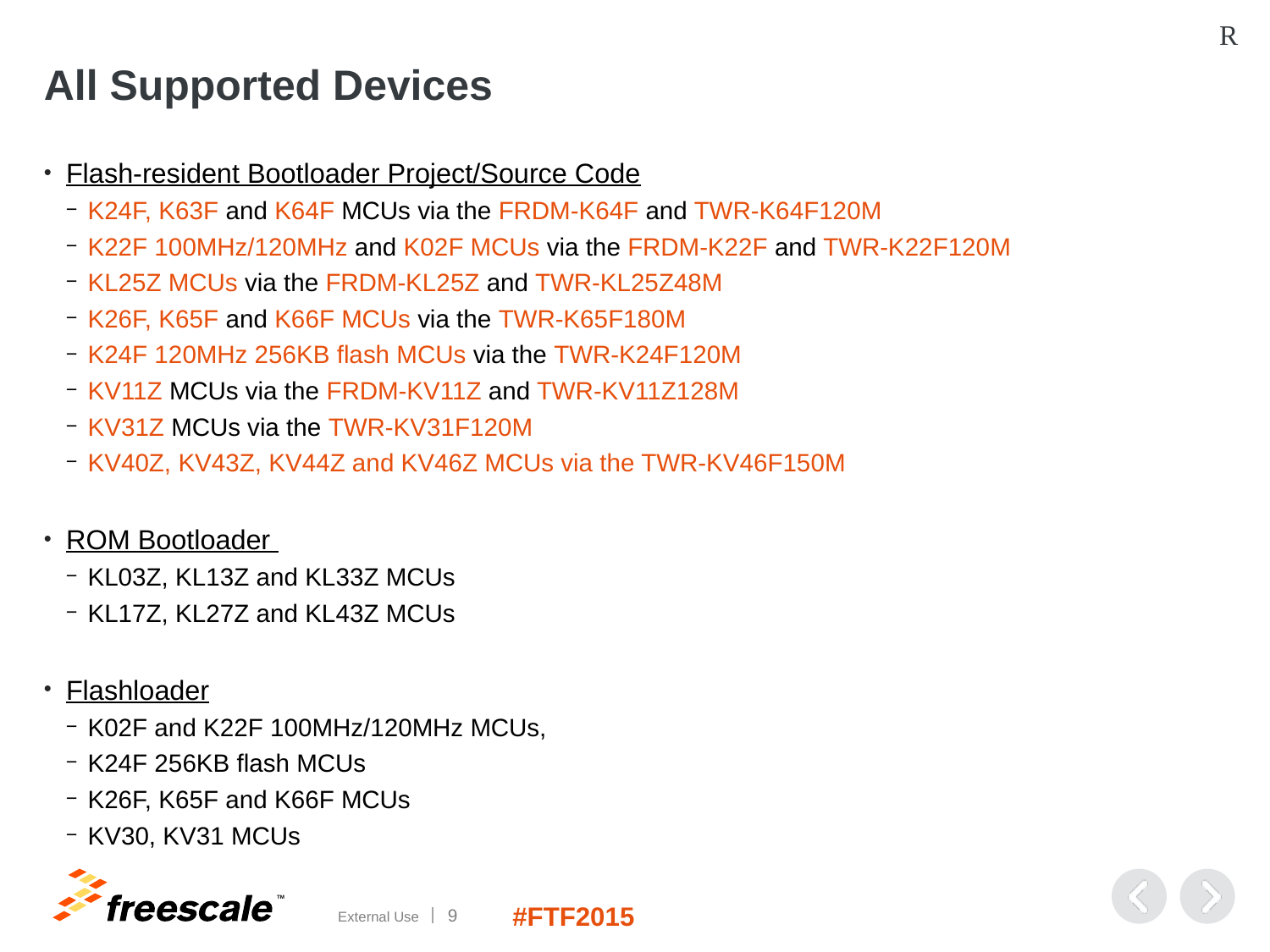

R
# All Supported Devices
Flash-resident Bootloader Project/Source Code
K24F, K63F and K64F MCUs via the FRDM-K64F and TWR-K64F120M
K22F 100MHz/120MHz and K02F MCUs via the FRDM-K22F and TWR-K22F120M
KL25Z MCUs via the FRDM-KL25Z and TWR-KL25Z48M
K26F, K65F and K66F MCUs via the TWR-K65F180M
K24F 120MHz 256KB flash MCUs via the TWR-K24F120M
KV11Z MCUs via the FRDM-KV11Z and TWR-KV11Z128M
KV31Z MCUs via the TWR-KV31F120M
KV40Z, KV43Z, KV44Z and KV46Z MCUs via the TWR-KV46F150M

ROM Bootloader
KL03Z, KL13Z and KL33Z MCUs
KL17Z, KL27Z and KL43Z MCUs

Flashloader
K02F and K22F 100MHz/120MHz MCUs,
K24F 256KB flash MCUs
K26F, K65F and K66F MCUs
KV30, KV31 MCUs